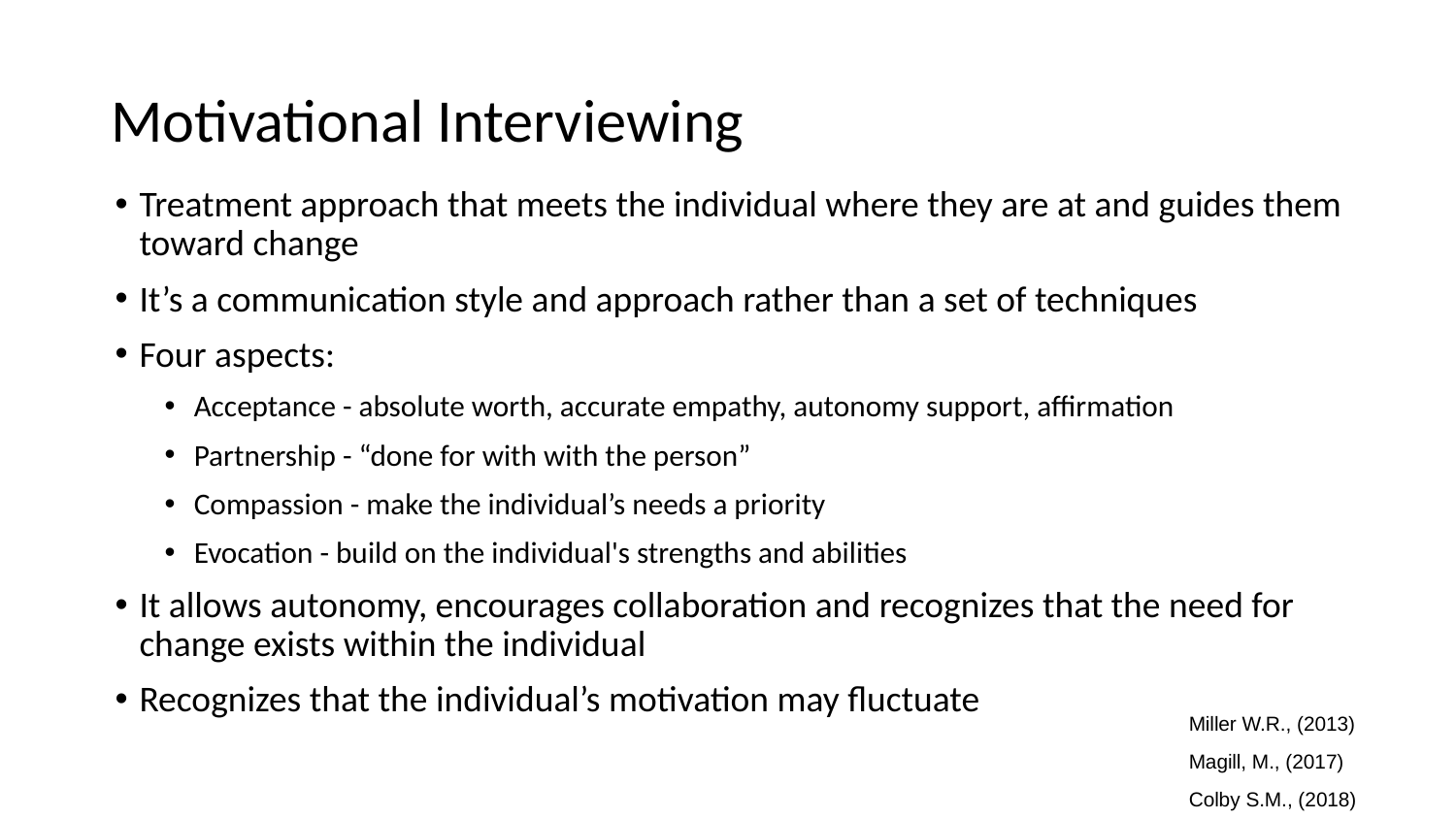

# Motivational Interviewing
Treatment approach that meets the individual where they are at and guides them toward change
It’s a communication style and approach rather than a set of techniques
Four aspects:
Acceptance - absolute worth, accurate empathy, autonomy support, affirmation
Partnership - “done for with with the person”
Compassion - make the individual’s needs a priority
Evocation - build on the individual's strengths and abilities
It allows autonomy, encourages collaboration and recognizes that the need for change exists within the individual
Recognizes that the individual’s motivation may fluctuate

Miller W.R., (2013)
Magill, M., (2017)
Colby S.M., (2018)